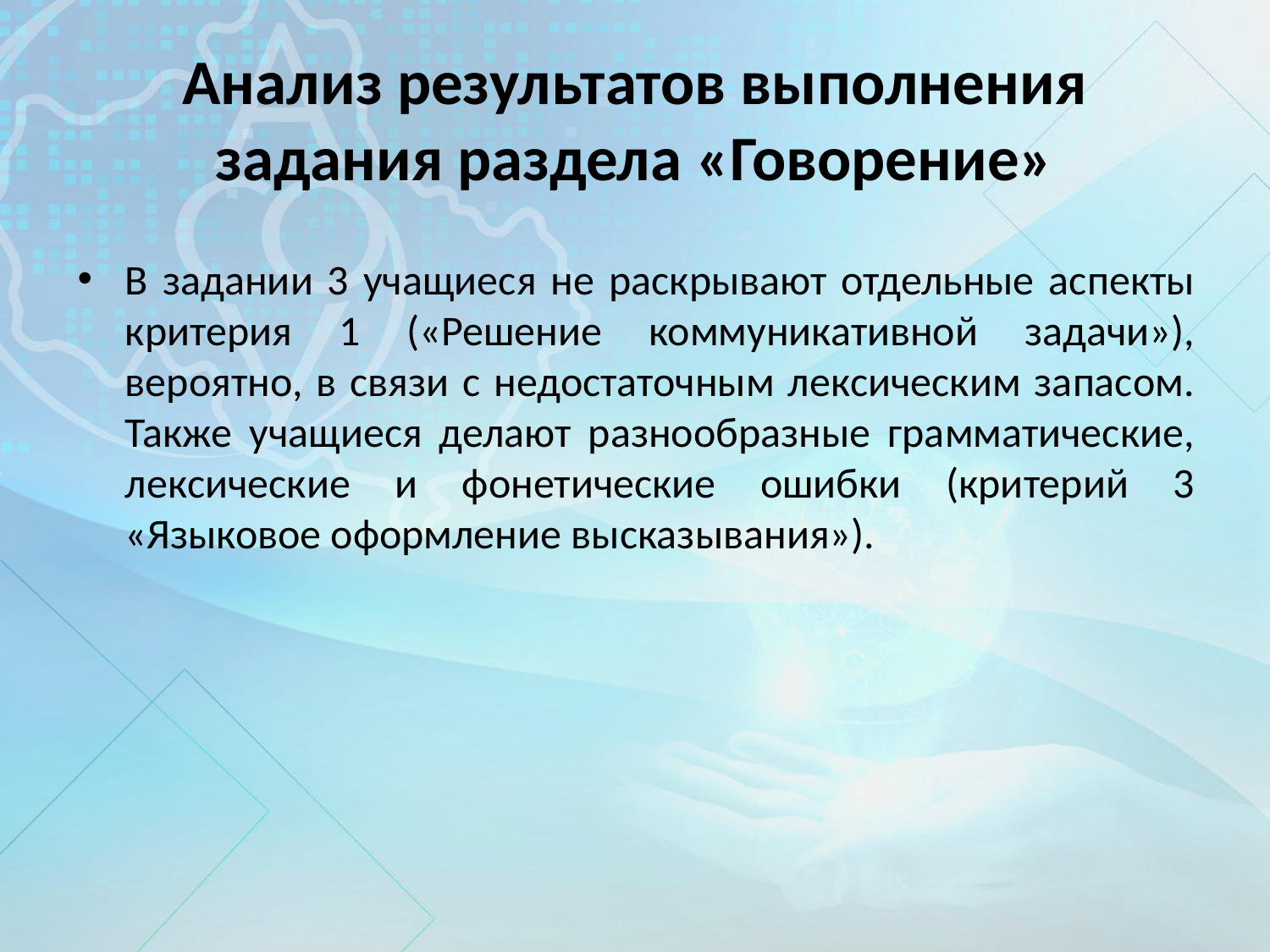

# Анализ результатов выполнения задания раздела «Говорение»
В задании 3 учащиеся не раскрывают отдельные аспекты критерия 1 («Решение коммуникативной задачи»), вероятно, в связи с недостаточным лексическим запасом. Также учащиеся делают разнообразные грамматические, лексические и фонетические ошибки (критерий 3 «Языковое оформление высказывания»).